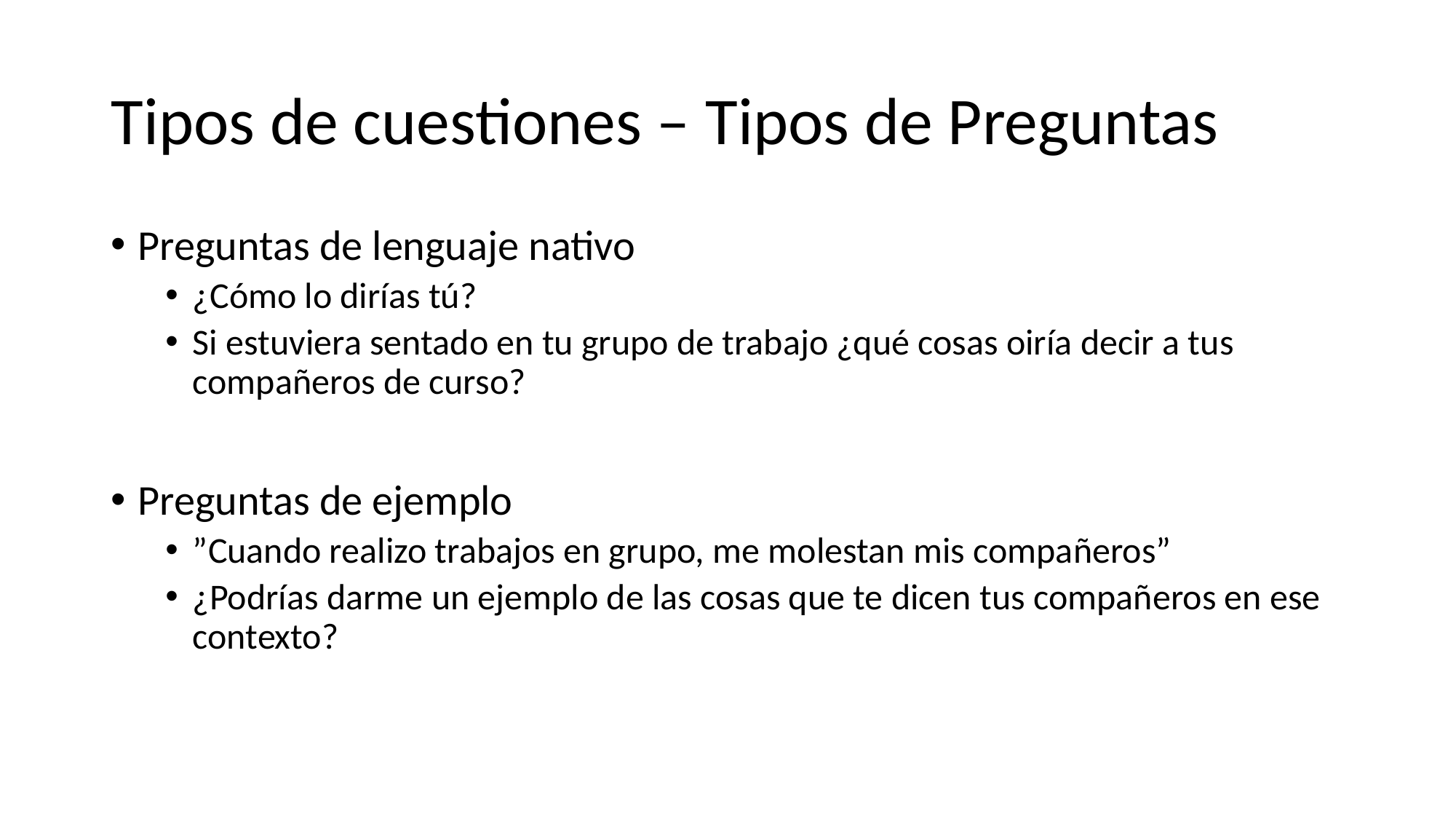

# Tipos de cuestiones – Tipos de Preguntas
Preguntas de lenguaje nativo
¿Cómo lo dirías tú?
Si estuviera sentado en tu grupo de trabajo ¿qué cosas oiría decir a tus compañeros de curso?

Preguntas de ejemplo
”Cuando realizo trabajos en grupo, me molestan mis compañeros”
¿Podrías darme un ejemplo de las cosas que te dicen tus compañeros en ese contexto?